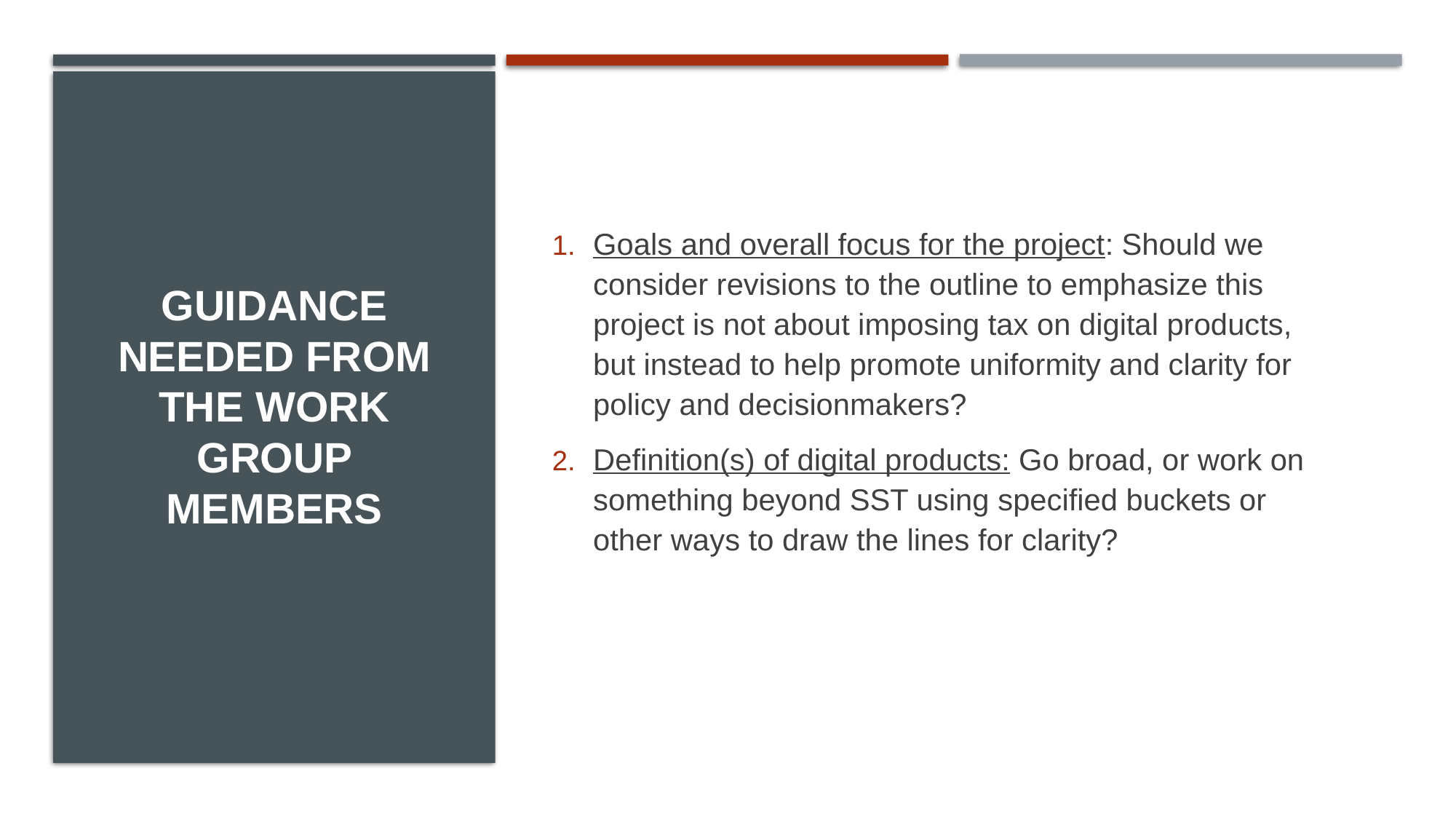

Goals and overall focus for the project: Should we consider revisions to the outline to emphasize this project is not about imposing tax on digital products, but instead to help promote uniformity and clarity for policy and decisionmakers?
Definition(s) of digital products: Go broad, or work on something beyond SST using specified buckets or other ways to draw the lines for clarity?

# Guidance Needed from the Work Group members